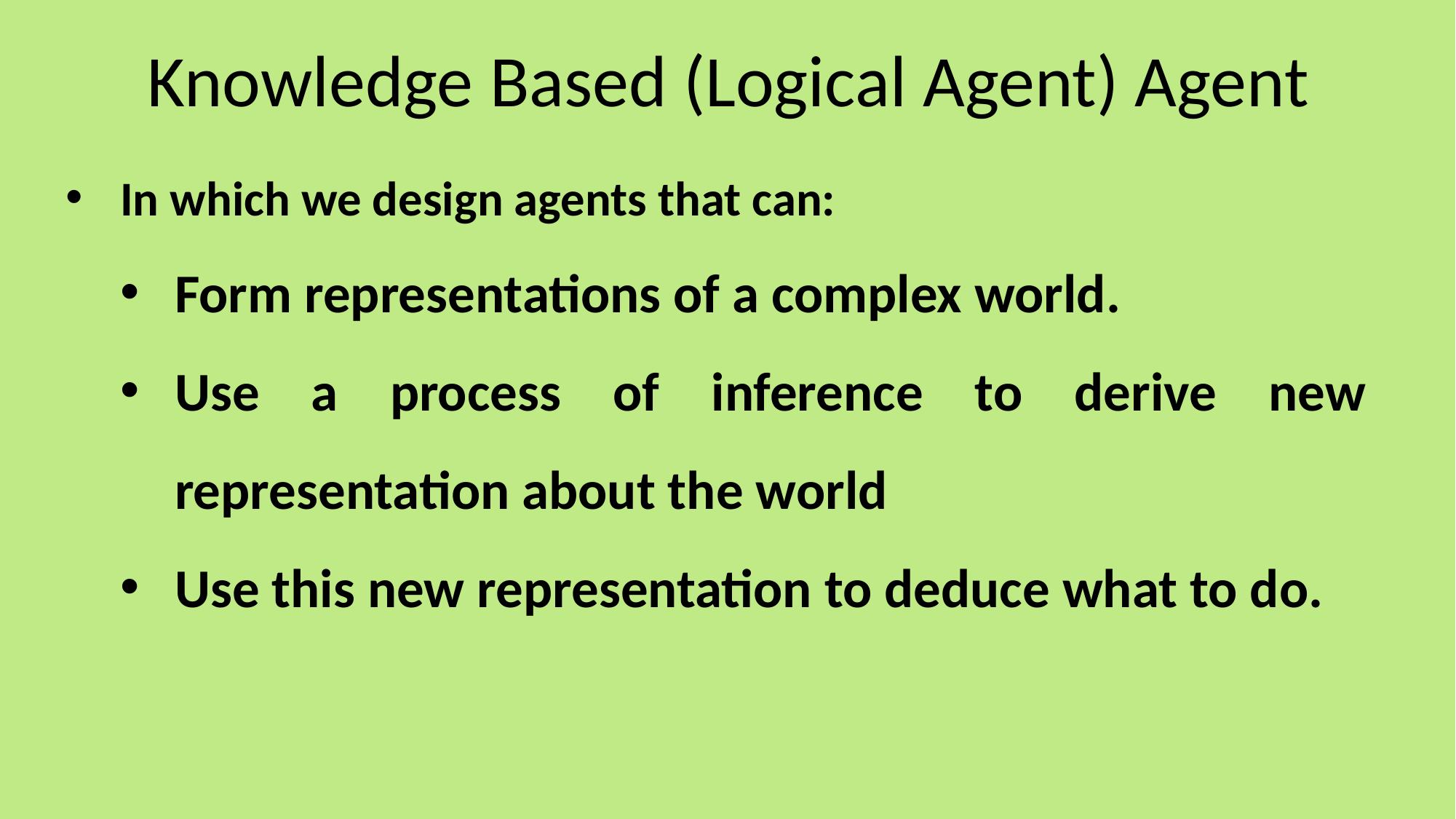

# Knowledge Based (Logical Agent) Agent
In which we design agents that can:
Form representations of a complex world.
Use a process of inference to derive new representation about the world
Use this new representation to deduce what to do.